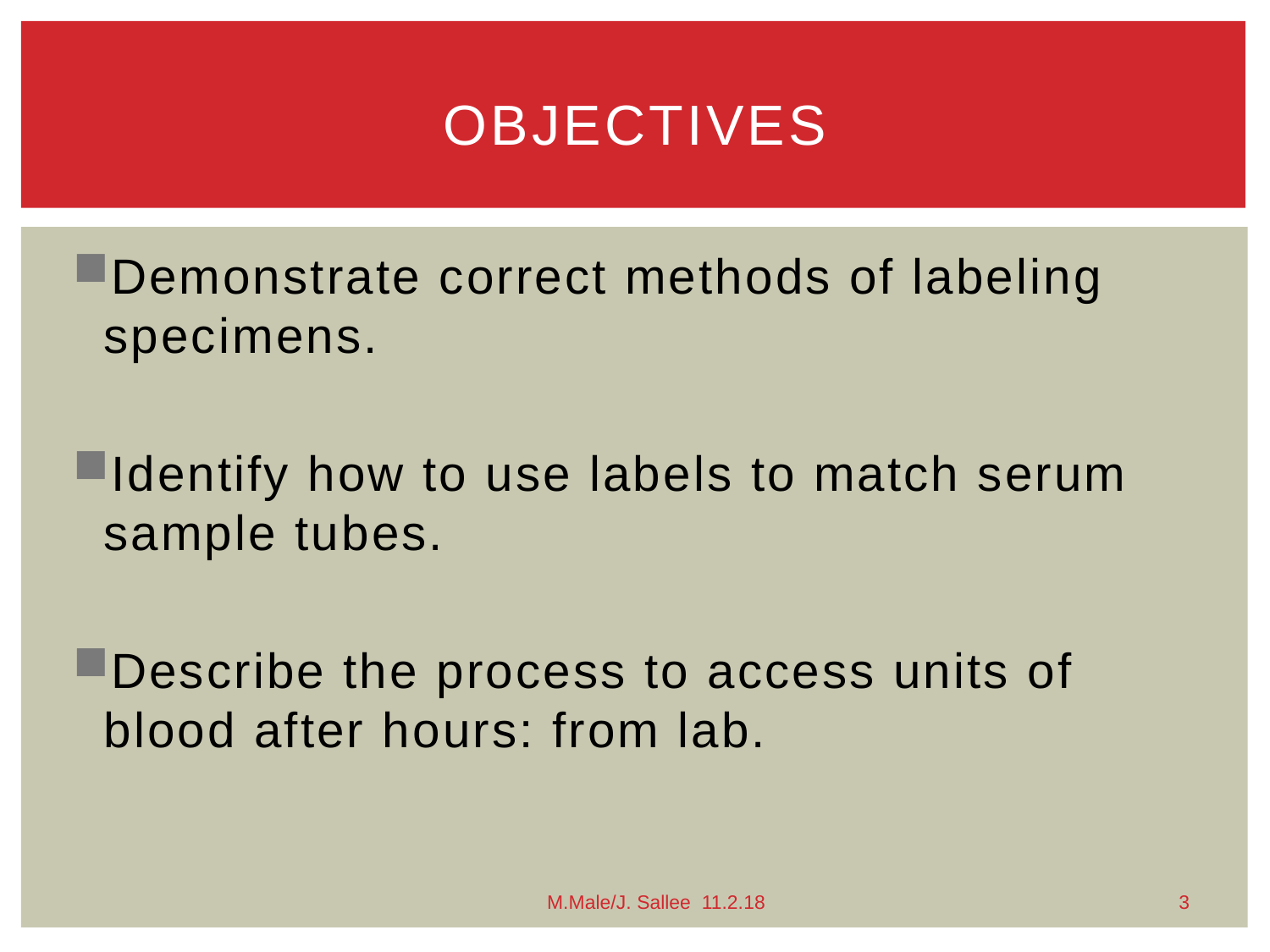

# objectives
Demonstrate correct methods of labeling specimens.

Identify how to use labels to match serum sample tubes.

Describe the process to access units of blood after hours: from lab.

3
M.Male/J. Sallee  11.2.18